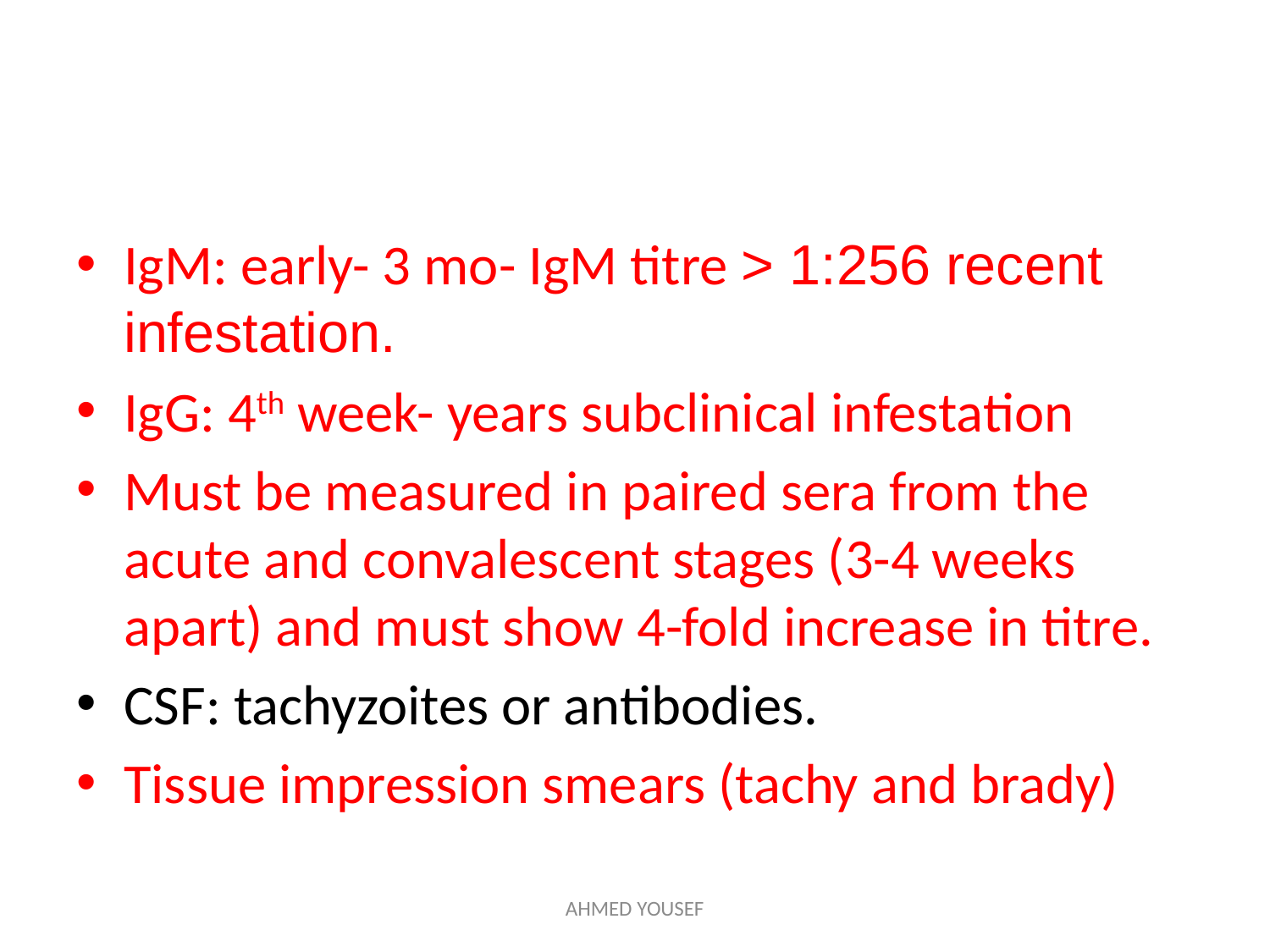

#
IgM: early- 3 mo- IgM titre > 1:256 recent infestation.
IgG: 4th week- years subclinical infestation
Must be measured in paired sera from the acute and convalescent stages (3-4 weeks apart) and must show 4-fold increase in titre.
CSF: tachyzoites or antibodies.
Tissue impression smears (tachy and brady)
AHMED YOUSEF